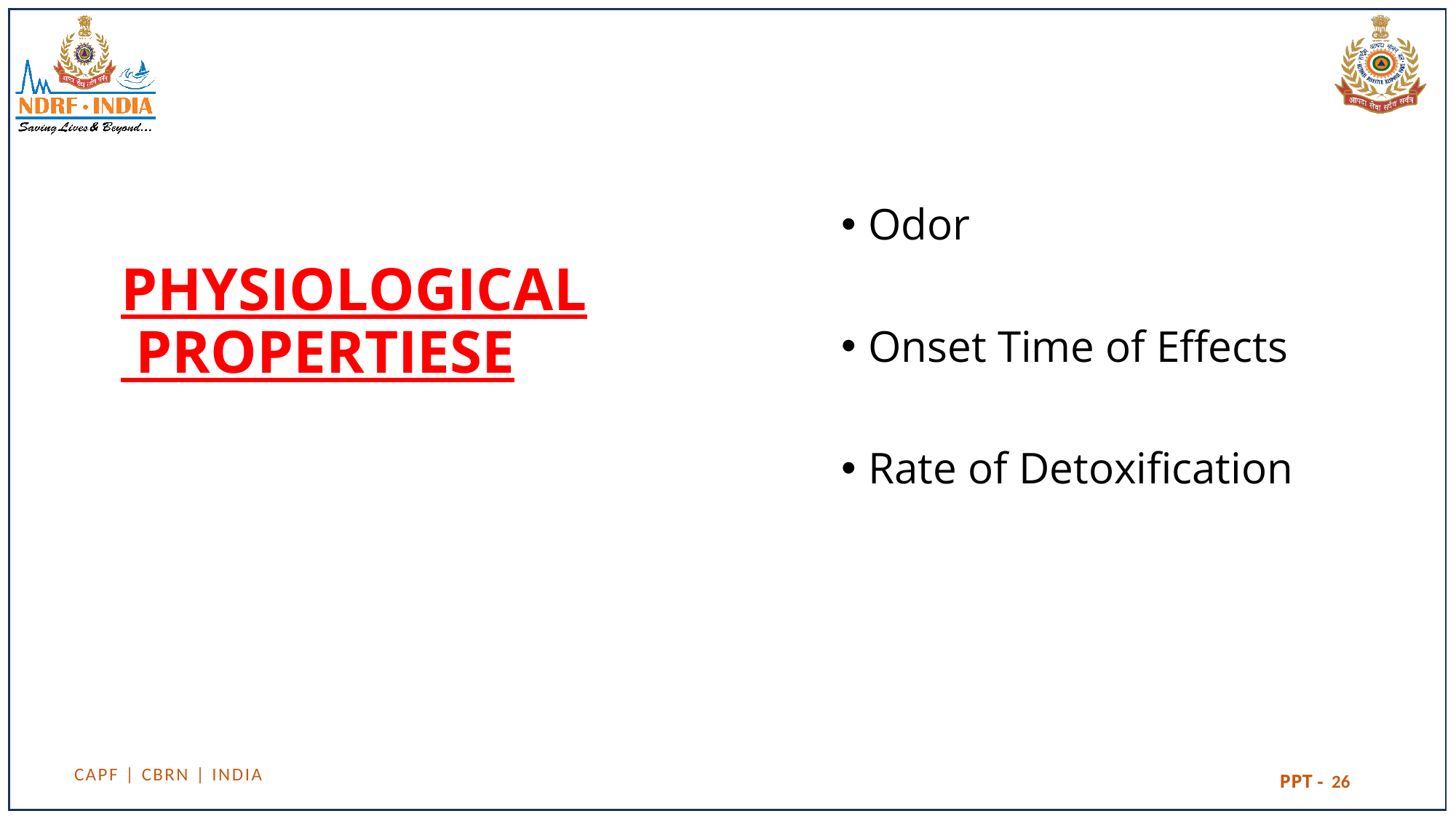

Odor

Onset Time of Effects

Rate of Detoxification

# PHYSIOLOGICAL PROPERTIESE

26